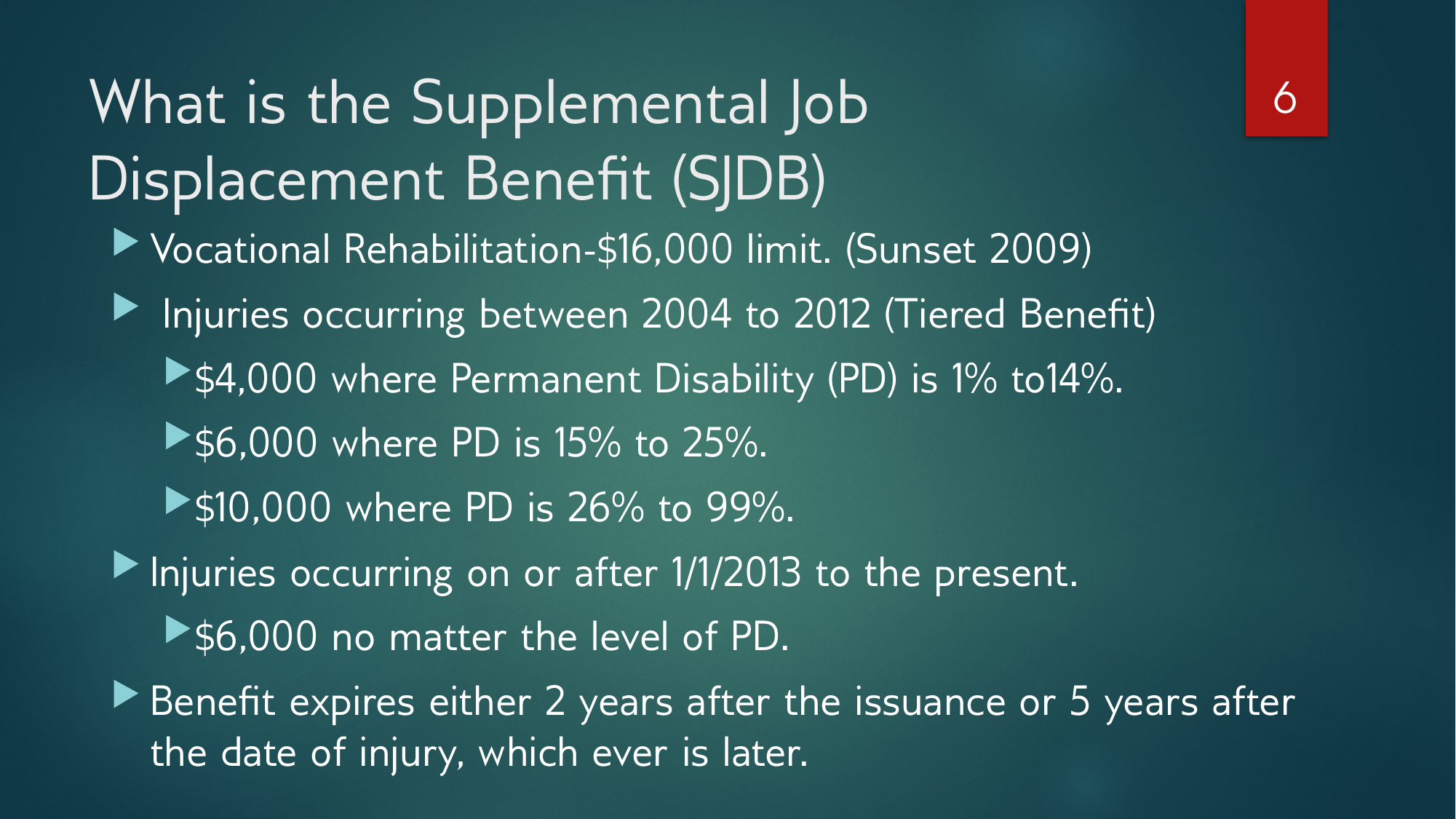

6
# What is the Supplemental Job Displacement Benefit (SJDB)
Vocational Rehabilitation-$16,000 limit. (Sunset 2009)
 Injuries occurring between 2004 to 2012 (Tiered Benefit)
$4,000 where Permanent Disability (PD) is 1% to14%.
$6,000 where PD is 15% to 25%.
$10,000 where PD is 26% to 99%.
Injuries occurring on or after 1/1/2013 to the present.
$6,000 no matter the level of PD.
Benefit expires either 2 years after the issuance or 5 years after the date of injury, which ever is later.